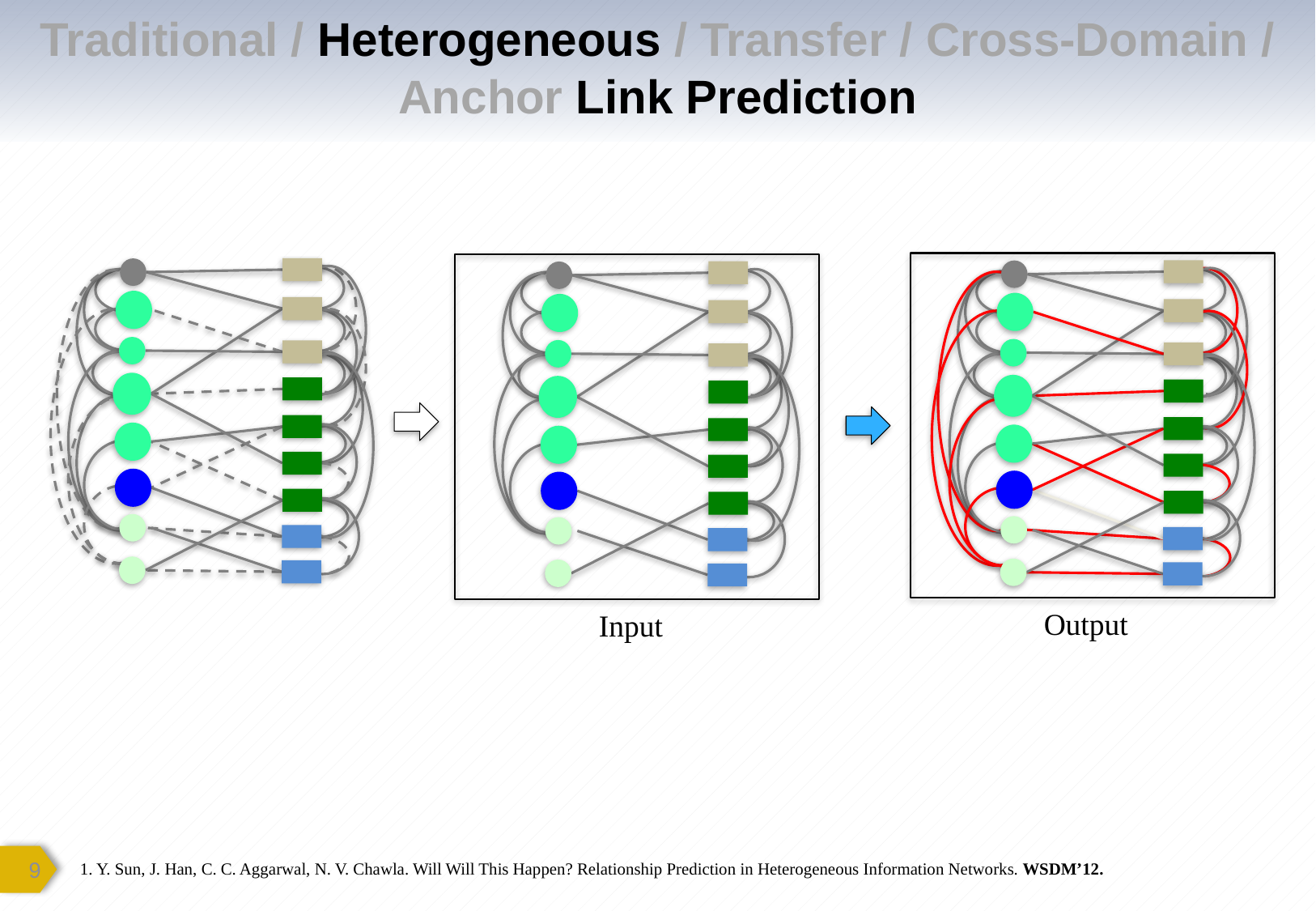

Traditional / Heterogeneous / Transfer / Cross-Domain / Anchor Link Prediction

Output

Input
9
1. Y. Sun, J. Han, C. C. Aggarwal, N. V. Chawla. Will Will This Happen? Relationship Prediction in Heterogeneous Information Networks. WSDM’12.